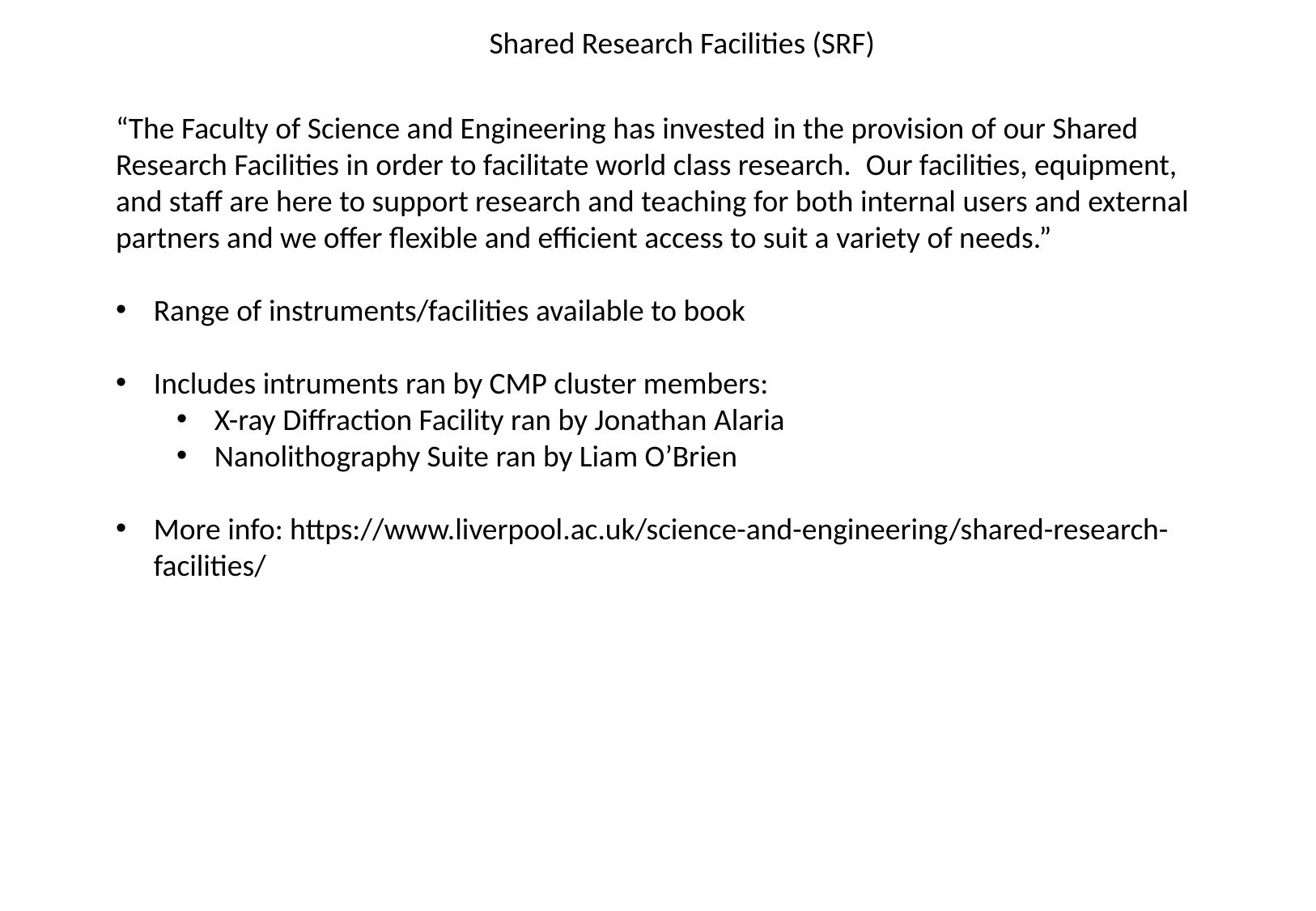

Shared Research Facilities (SRF)
“The Faculty of Science and Engineering has invested in the provision of our Shared Research Facilities in order to facilitate world class research.  Our facilities, equipment, and staff are here to support research and teaching for both internal users and external partners and we offer flexible and efficient access to suit a variety of needs.”

Range of instruments/facilities available to book

Includes intruments ran by CMP cluster members:
X-ray Diffraction Facility ran by Jonathan Alaria
Nanolithography Suite ran by Liam O’Brien

More info: https://www.liverpool.ac.uk/science-and-engineering/shared-research-facilities/